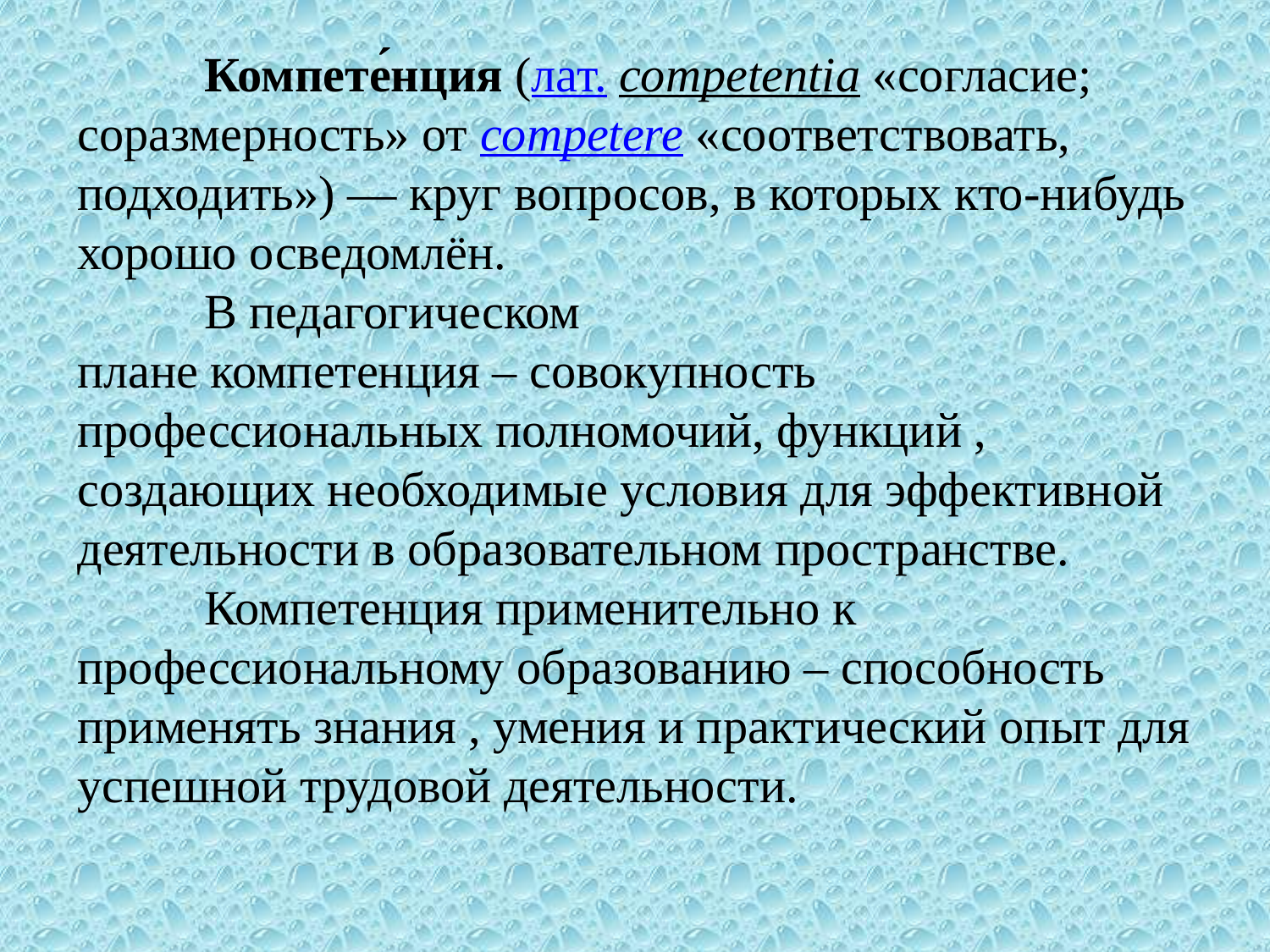

Компете́нция (лат. competentia «согласие; соразмерность» от competere «соответствовать, подходить») — круг вопросов, в которых кто-нибудь хорошо осведомлён.
	В педагогическом плане компетенция – совокупность профессиональных полномочий, функций , создающих необходимые условия для эффективной деятельности в образовательном пространстве.
	Компетенция применительно к профессиональному образованию – способность применять знания , умения и практический опыт для успешной трудовой деятельности.